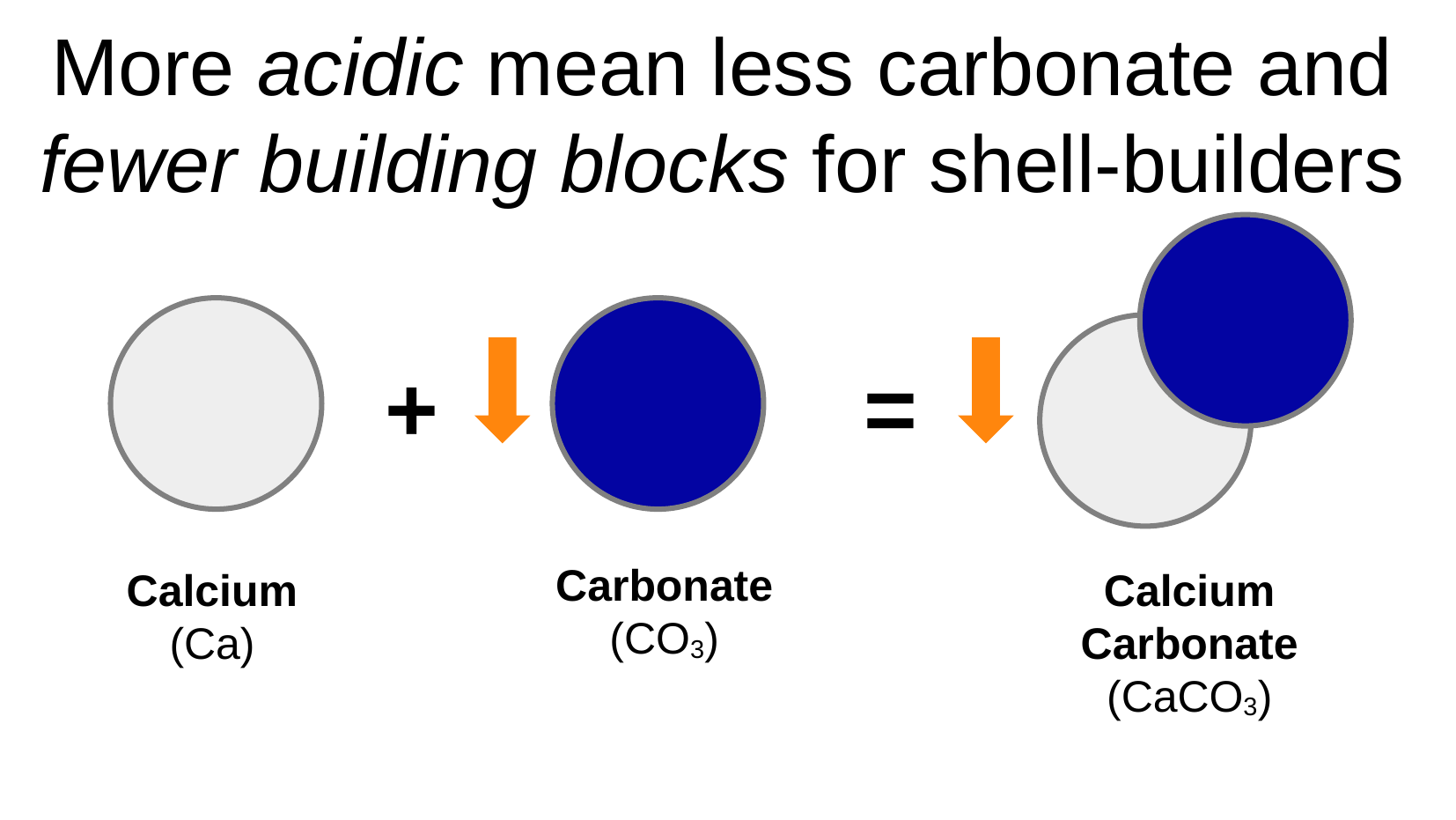

# More acidic mean less carbonate and fewer building blocks for shell-builders

+
=

Carbonate
(CO3)
Calcium
(Ca)
Calcium Carbonate
(CaCO3)